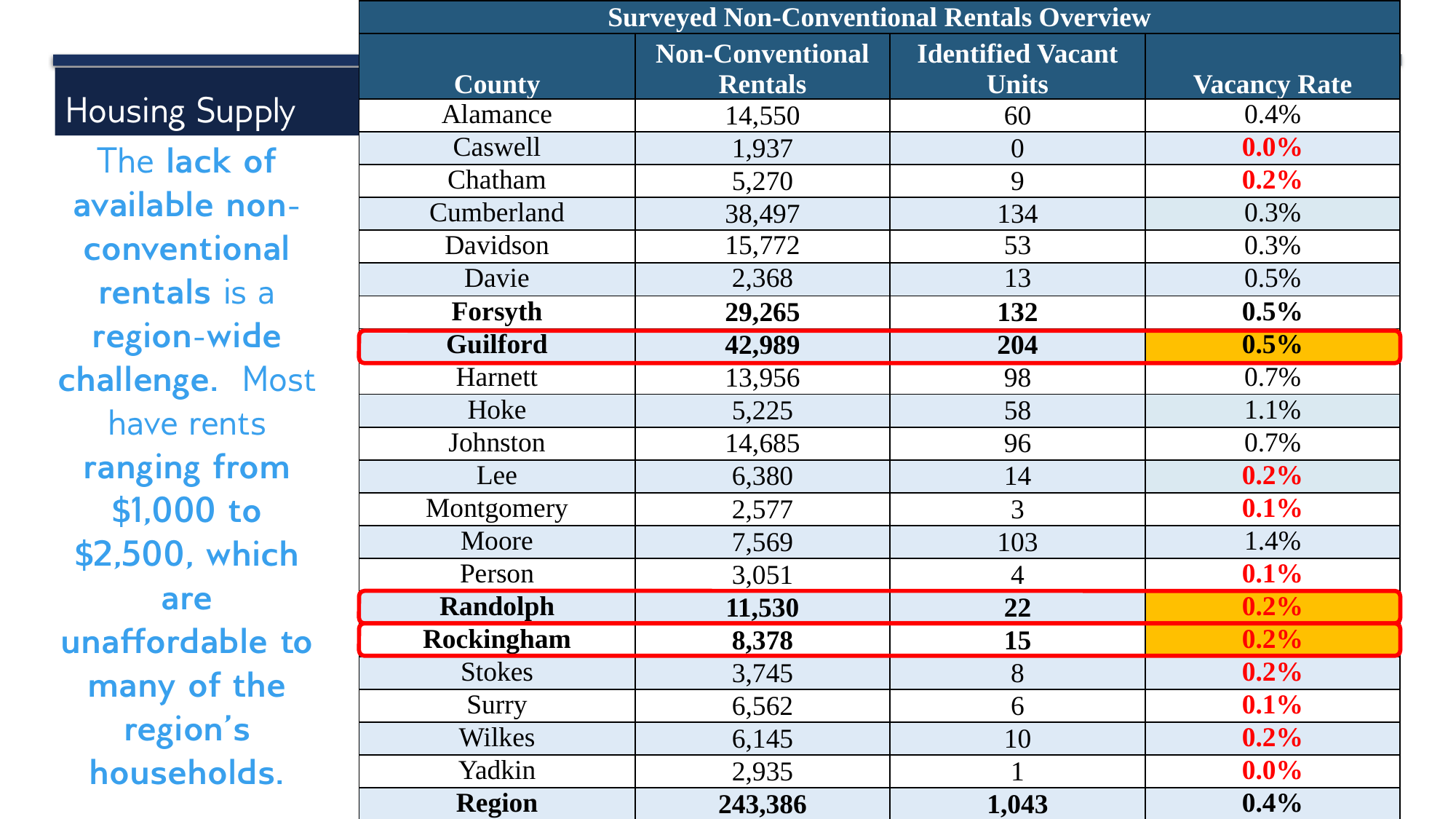

| Surveyed Non-Conventional Rentals Overview |  |  |  |
| --- | --- | --- | --- |
| County | Non-Conventional Rentals | Identified Vacant Units | Vacancy Rate |
| Alamance | 14,550 | 60 | 0.4% |
| Caswell | 1,937 | 0 | 0.0% |
| Chatham | 5,270 | 9 | 0.2% |
| Cumberland | 38,497 | 134 | 0.3% |
| Davidson | 15,772 | 53 | 0.3% |
| Davie | 2,368 | 13 | 0.5% |
| Forsyth | 29,265 | 132 | 0.5% |
| Guilford | 42,989 | 204 | 0.5% |
| Harnett | 13,956 | 98 | 0.7% |
| Hoke | 5,225 | 58 | 1.1% |
| Johnston | 14,685 | 96 | 0.7% |
| Lee | 6,380 | 14 | 0.2% |
| Montgomery | 2,577 | 3 | 0.1% |
| Moore | 7,569 | 103 | 1.4% |
| Person | 3,051 | 4 | 0.1% |
| Randolph | 11,530 | 22 | 0.2% |
| Rockingham | 8,378 | 15 | 0.2% |
| Stokes | 3,745 | 8 | 0.2% |
| Surry | 6,562 | 6 | 0.1% |
| Wilkes | 6,145 | 10 | 0.2% |
| Yadkin | 2,935 | 1 | 0.0% |
| Region | 243,386 | 1,043 | 0.4% |
Housing Supply
The lack of available non-conventional rentals is a region-wide challenge.  Most have rents ranging from $1,000 to $2,500, which are unaffordable to many of the region’s households.